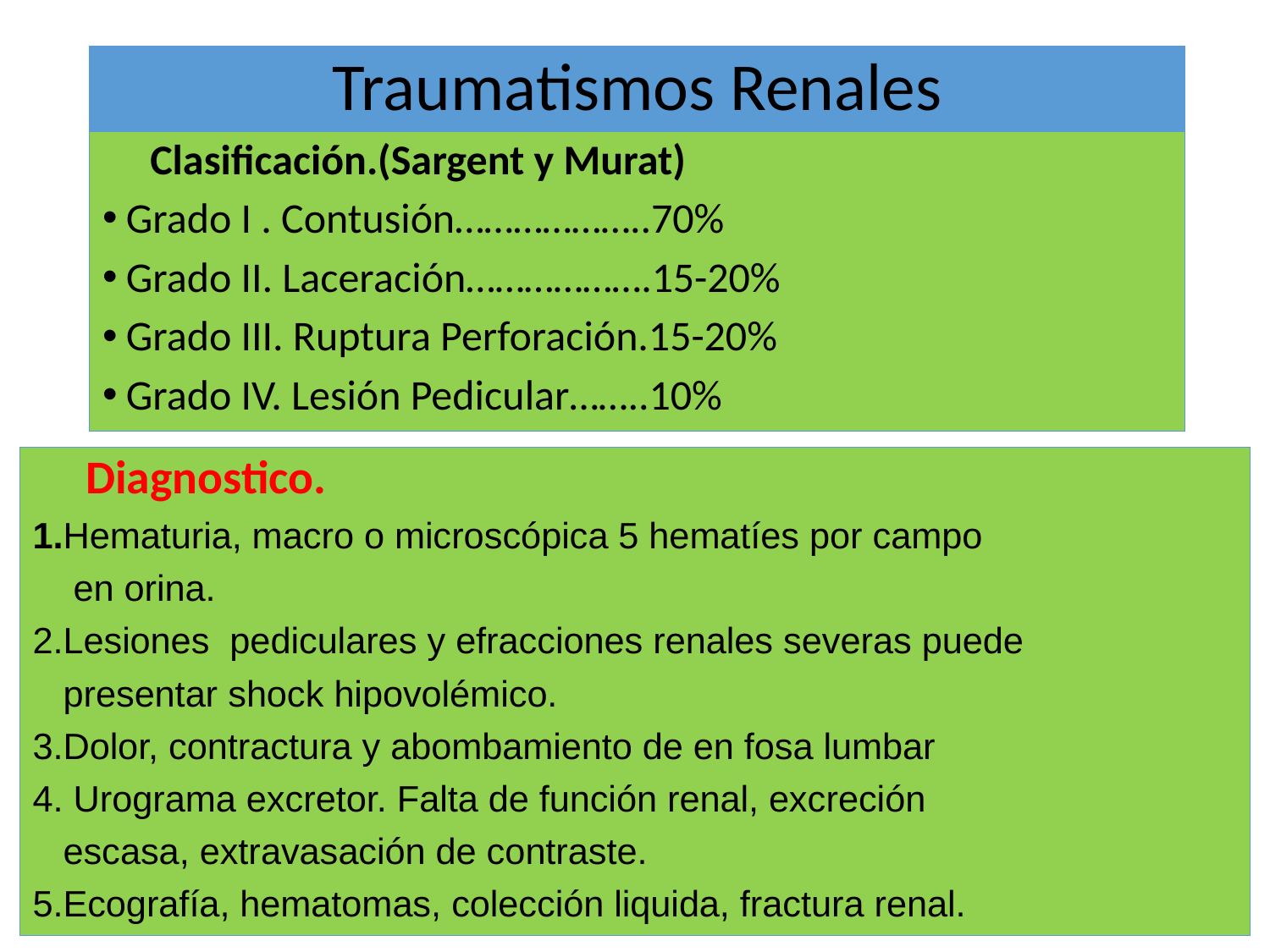

# Traumatismos Renales
     Clasificación.(Sargent y Murat)
Grado I . Contusión………………..70%
Grado II. Laceración……………….15-20%
Grado III. Ruptura Perforación.15-20%
Grado IV. Lesión Pedicular……..10%

     Diagnostico.
1.Hematuria, macro o microscópica 5 hematíes por campo
    en orina.
2.Lesiones  pediculares y efracciones renales severas puede
   presentar shock hipovolémico.
3.Dolor, contractura y abombamiento de en fosa lumbar
4. Urograma excretor. Falta de función renal, excreción
   escasa, extravasación de contraste.
5.Ecografía, hematomas, colección liquida, fractura renal.